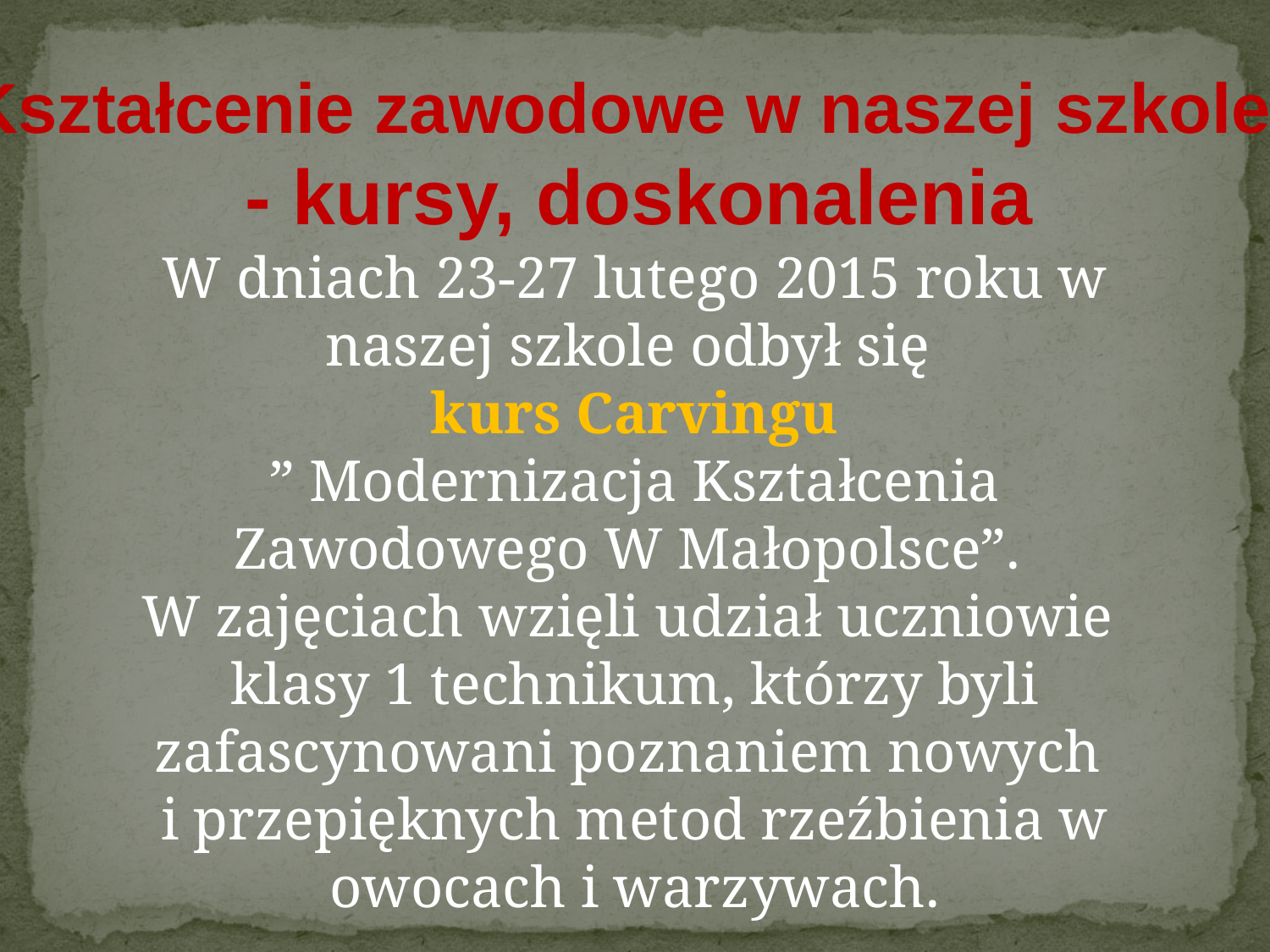

Kształcenie zawodowe w naszej szkole
- kursy, doskonalenia
W dniach 23-27 lutego 2015 roku w naszej szkole odbył się
kurs Carvingu
 ” Modernizacja Kształcenia
Zawodowego W Małopolsce”.
W zajęciach wzięli udział uczniowie
klasy 1 technikum, którzy byli zafascynowani poznaniem nowych
i przepięknych metod rzeźbienia w owocach i warzywach.